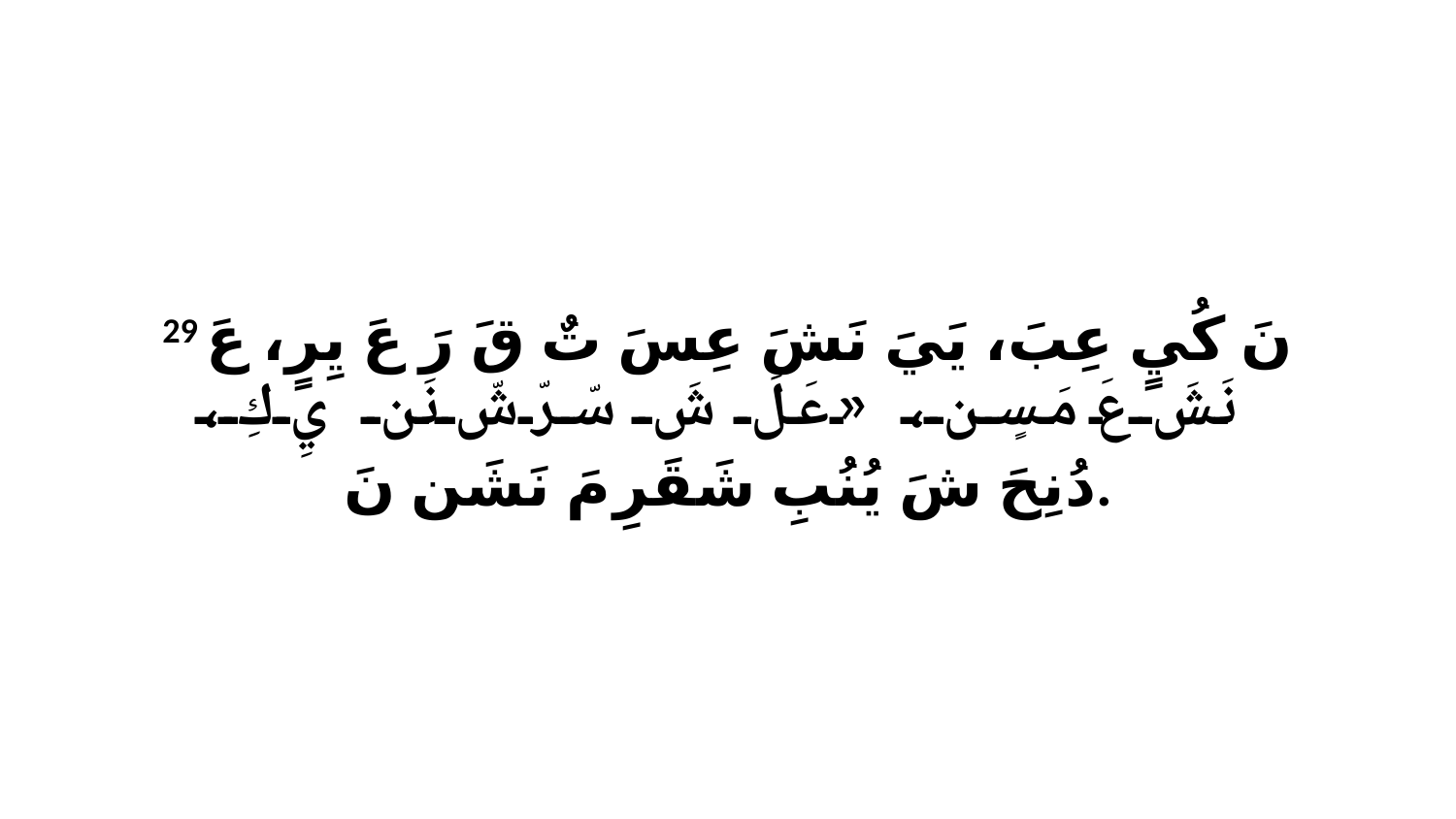

29 نَ كُيٍ عِبَ، يَيَ نَشَ عِسَ تٌ قَ رَ عَ يِرٍ، عَ نَشَ عَ مَسٍن، «عَلَ شَ سّرّشّ نَن يِ كِ، دُنِحَ شَ يُنُبِ شَقَرِ مَ نَشَن نَ.